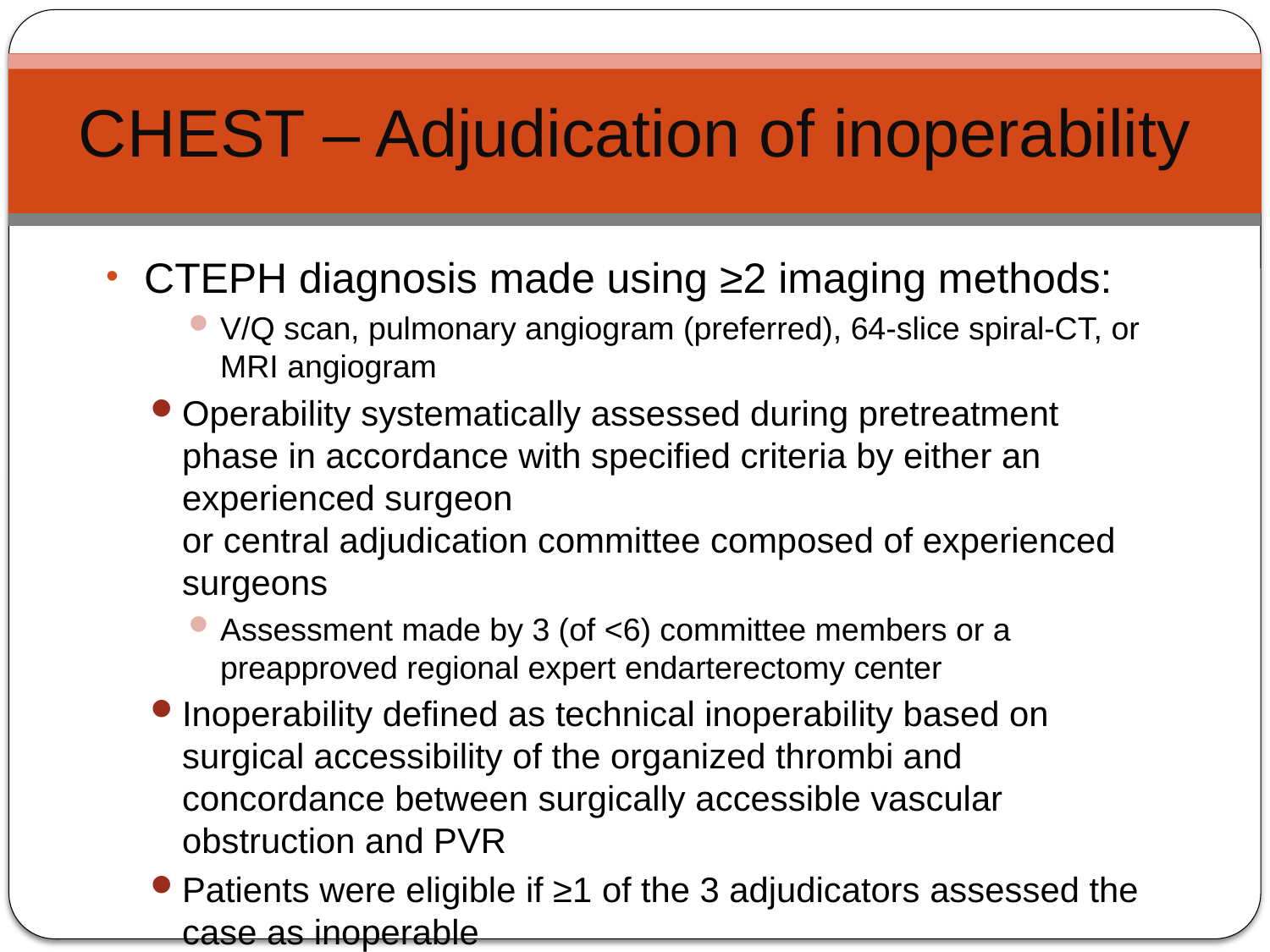

# CHEST – Adjudication of inoperability

CTEPH diagnosis made using ≥2 imaging methods:
V/Q scan, pulmonary angiogram (preferred), 64-slice spiral-CT, or MRI angiogram
Operability systematically assessed during pretreatment phase in accordance with specified criteria by either an experienced surgeon
or central adjudication committee composed of experienced surgeons
Assessment made by 3 (of <6) committee members or a preapproved regional expert endarterectomy center
Inoperability defined as technical inoperability based on surgical accessibility of the organized thrombi and concordance between surgically accessible vascular obstruction and PVR
Patients were eligible if ≥1 of the 3 adjudicators assessed the case as inoperable